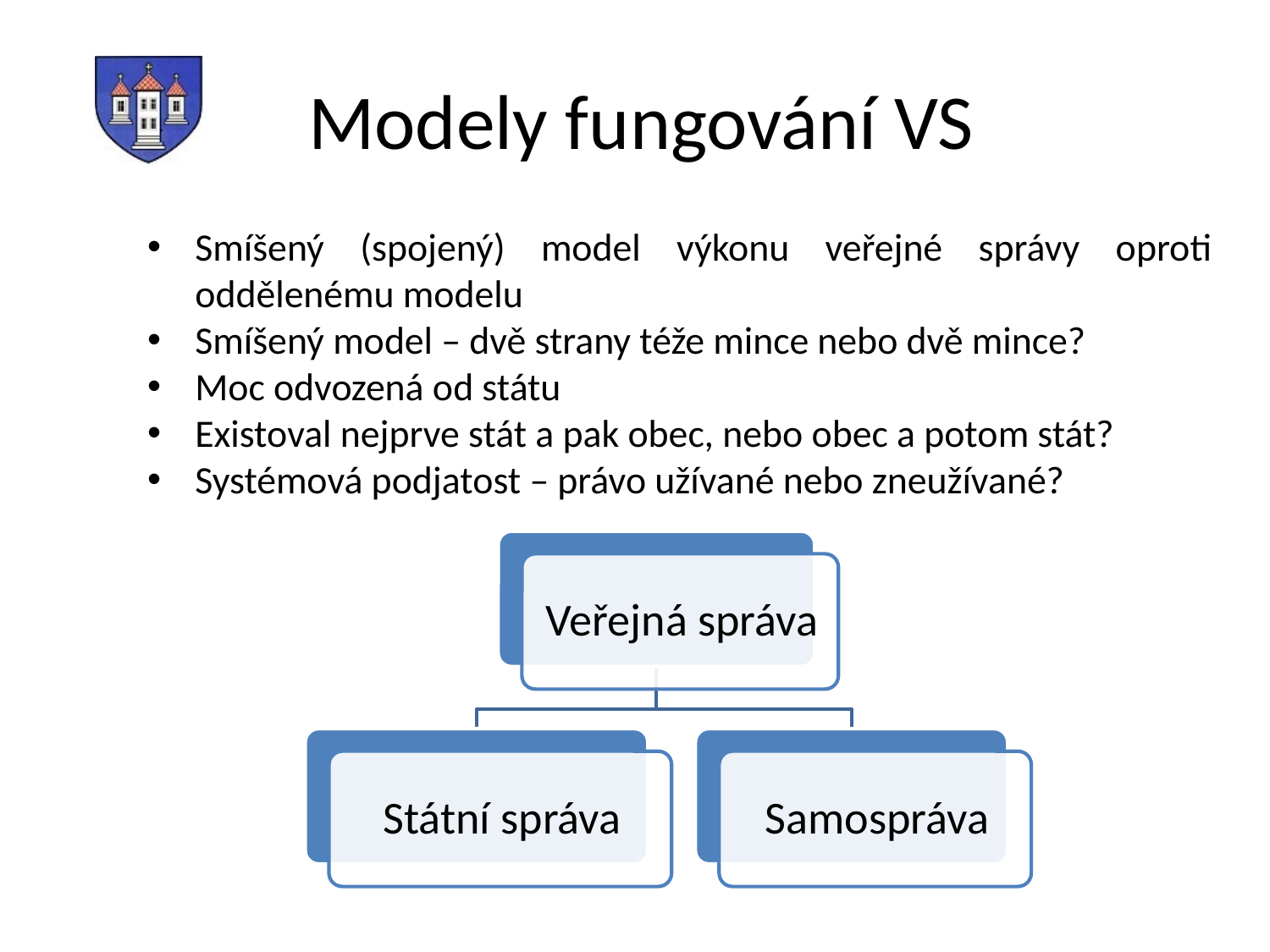

# Modely fungování VS
Smíšený (spojený) model výkonu veřejné správy oproti oddělenému modelu
Smíšený model – dvě strany téže mince nebo dvě mince?
Moc odvozená od státu
Existoval nejprve stát a pak obec, nebo obec a potom stát?
Systémová podjatost – právo užívané nebo zneužívané?

Veřejná správa
Státní správa
Samospráva